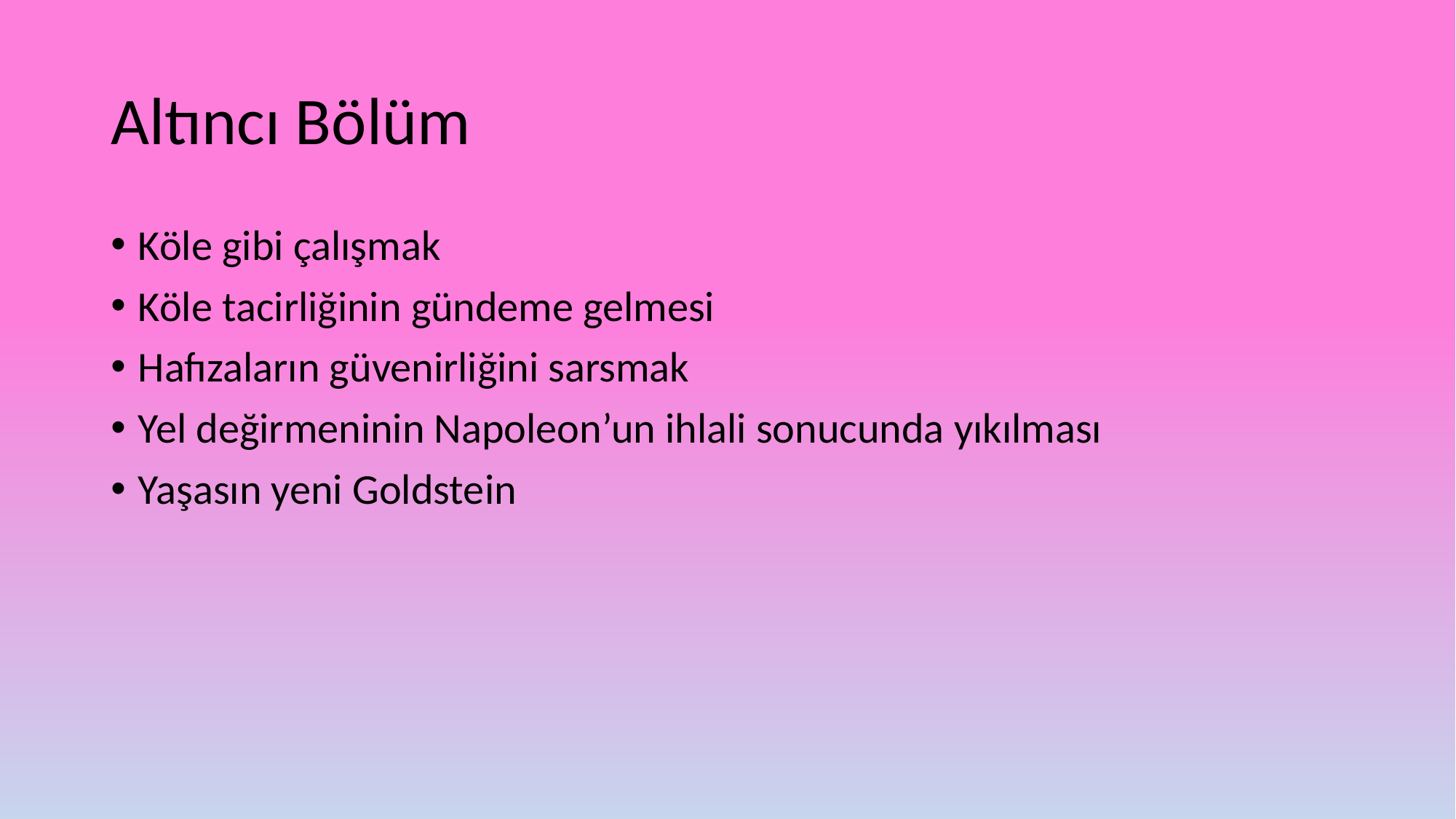

# Altıncı Bölüm
Köle gibi çalışmak
Köle tacirliğinin gündeme gelmesi
Hafızaların güvenirliğini sarsmak
Yel değirmeninin Napoleon’un ihlali sonucunda yıkılması
Yaşasın yeni Goldstein